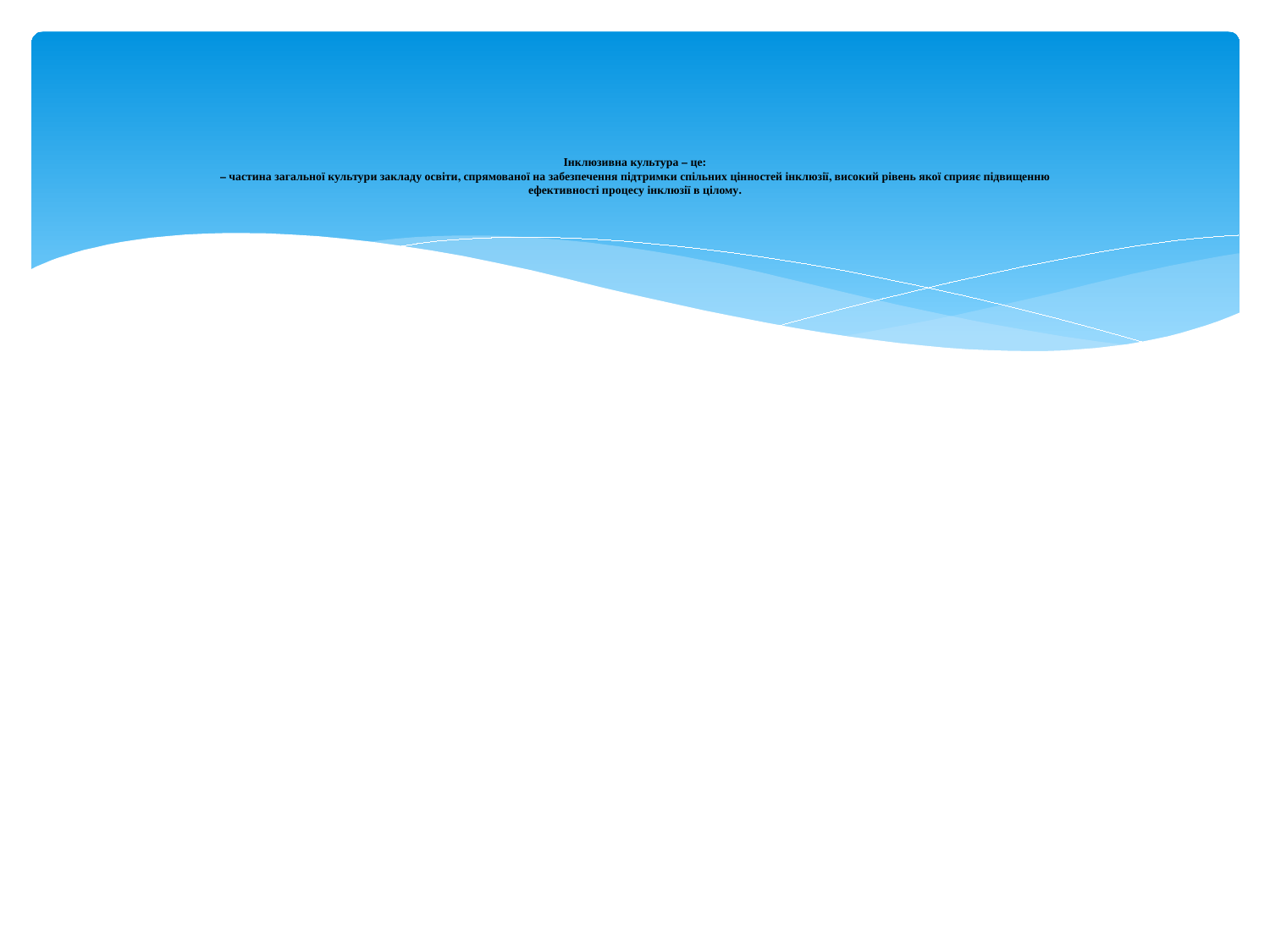

# Інклюзивна культура – це: – частина загальної культури закладу освіти, спрямованої на забезпечення підтримки спільних цінностей інклюзії, високий рівень якої сприяє підвищенню ефективності процесу інклюзії в цілому.